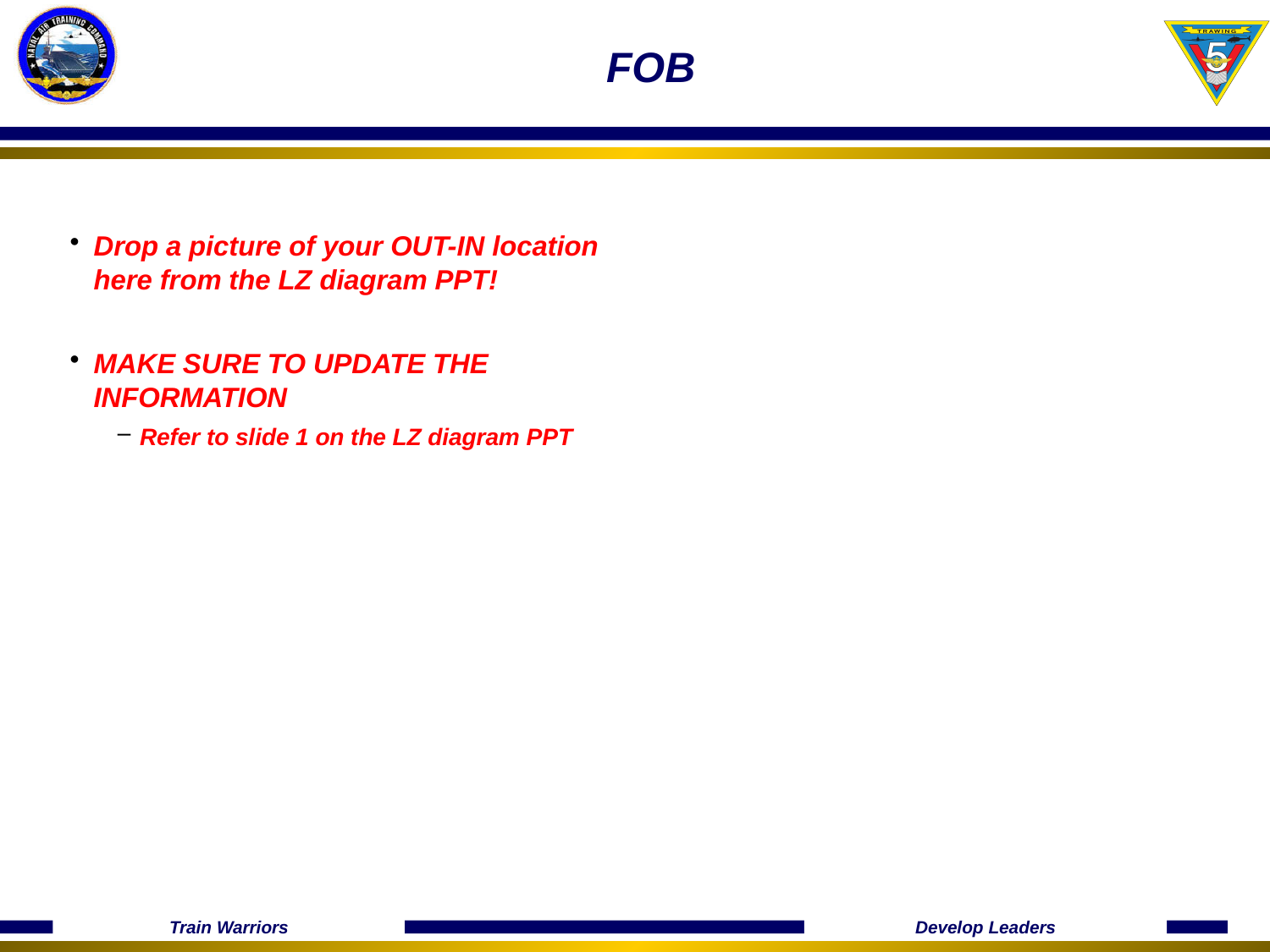

# FOB
Drop a picture of your OUT-IN location here from the LZ diagram PPT!

MAKE SURE TO UPDATE THE INFORMATION
Refer to slide 1 on the LZ diagram PPT